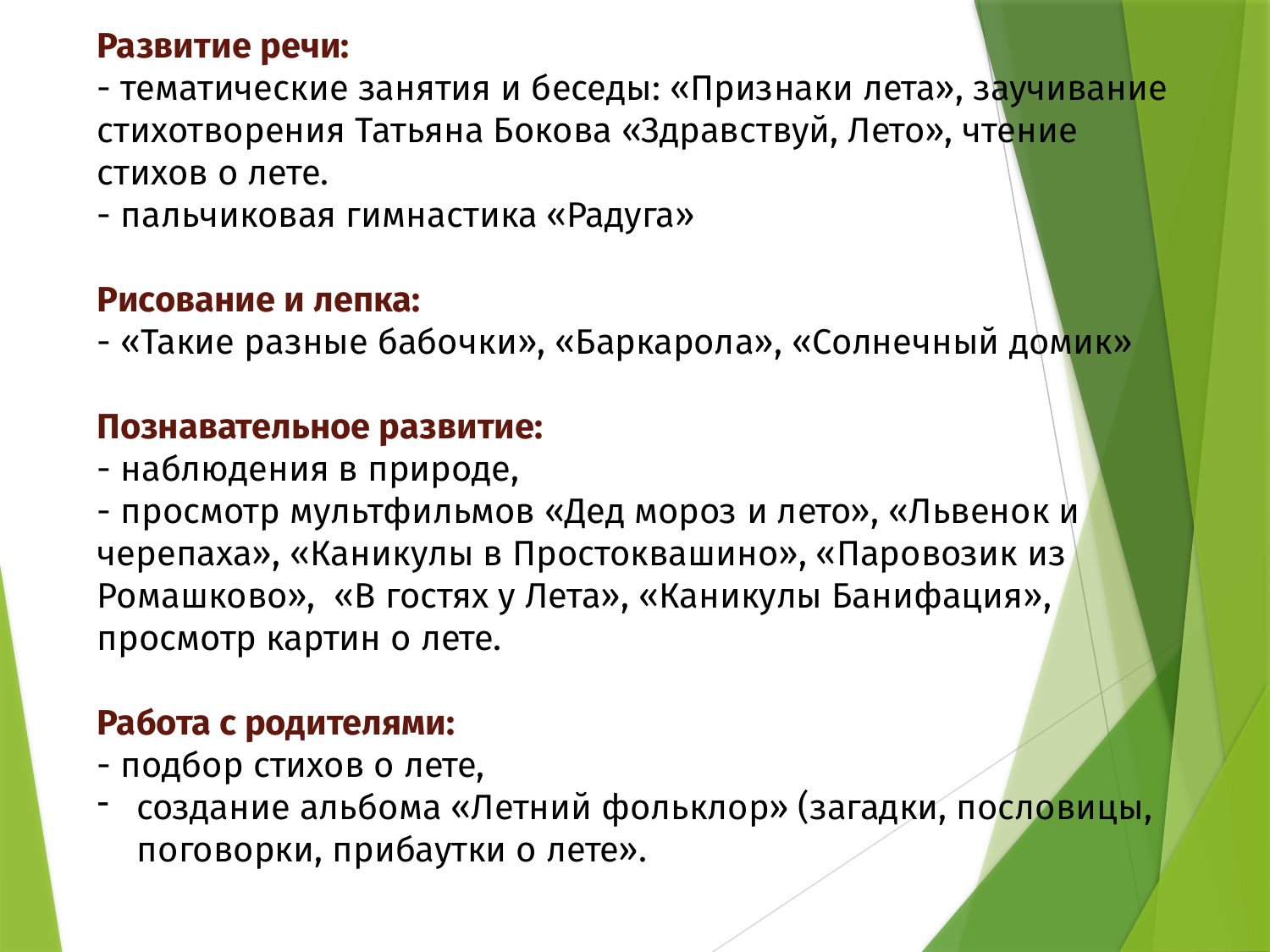

Развитие речи:
- тематические занятия и беседы: «Признаки лета», заучивание стихотворения Татьяна Бокова «Здравствуй, Лето», чтение стихов о лете.
- пальчиковая гимнастика «Радуга»

Рисование и лепка:
- «Такие разные бабочки», «Баркарола», «Солнечный домик»

Познавательное развитие:
- наблюдения в природе,
- просмотр мультфильмов «Дед мороз и лето», «Львенок и черепаха», «Каникулы в Простоквашино», «Паровозик из Ромашково»,  «В гостях у Лета», «Каникулы Банифация», просмотр картин о лете.

Работа с родителями:
- подбор стихов о лете,
создание альбома «Летний фольклор» (загадки, пословицы, поговорки, прибаутки о лете».